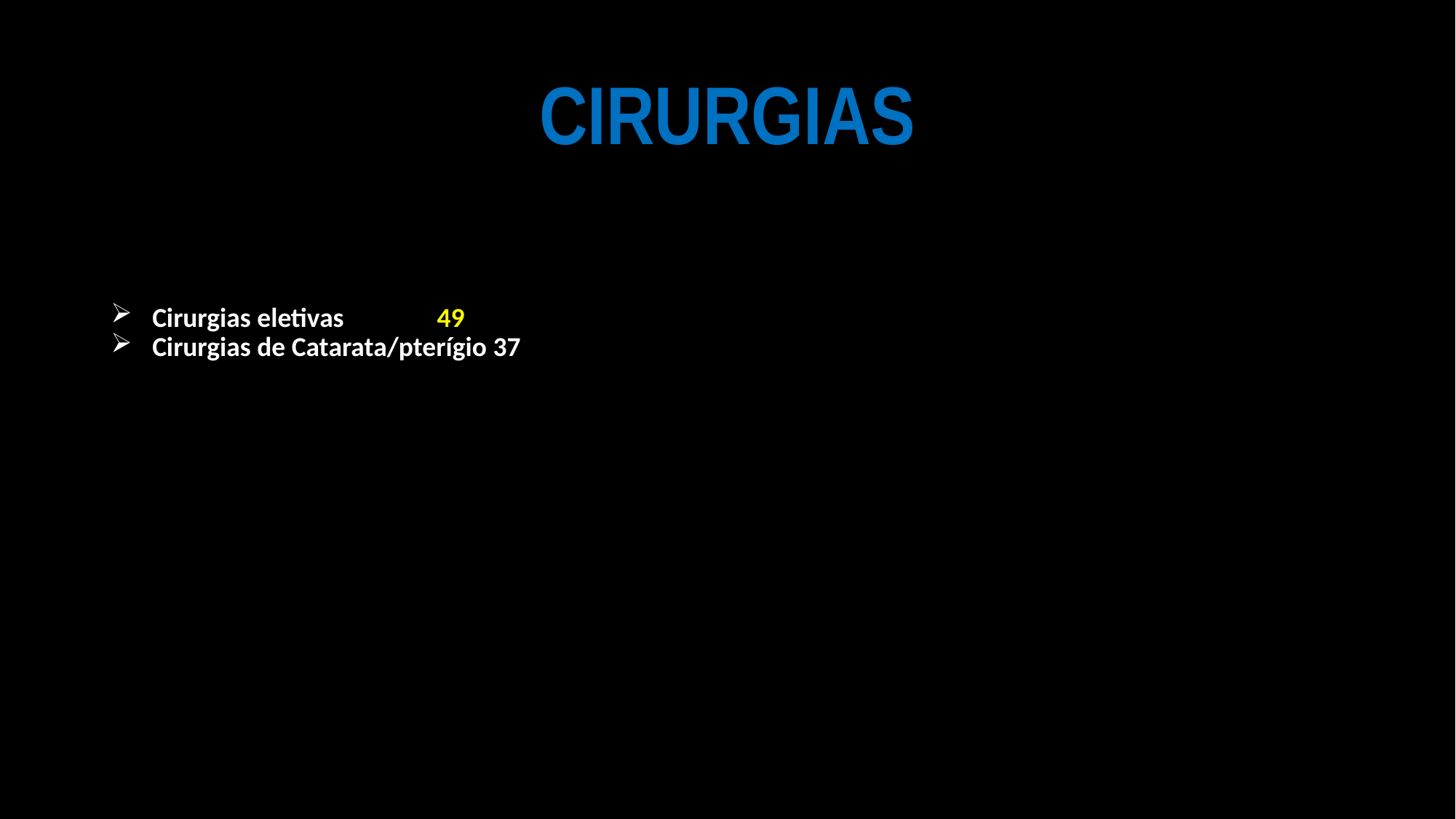

# CIRURGIAS

Cirurgias eletivas               49
Cirurgias de Catarata/pterígio 37